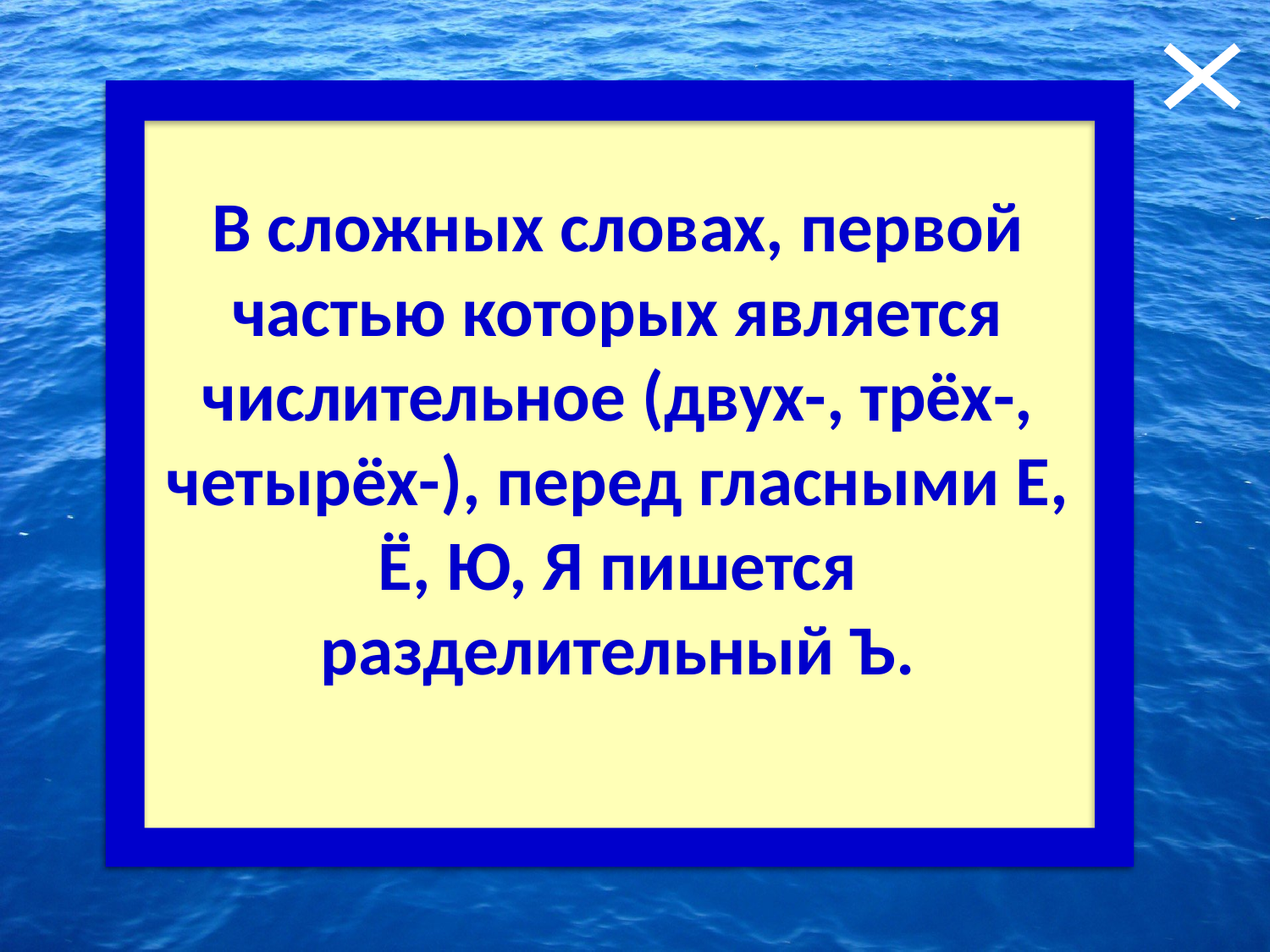

3. И тут Ъ!
Почему в словах есть Ъ, хотя нет приставок?
двухъярусный
трёхъязычный четырёхъядерный  двухъядровый
двухъямный

В сложных словах, первой частью которых является числительное (двух-, трёх-, четырёх-), перед гласными Е, Ё, Ю, Я пишется разделительный Ъ.

Ответ